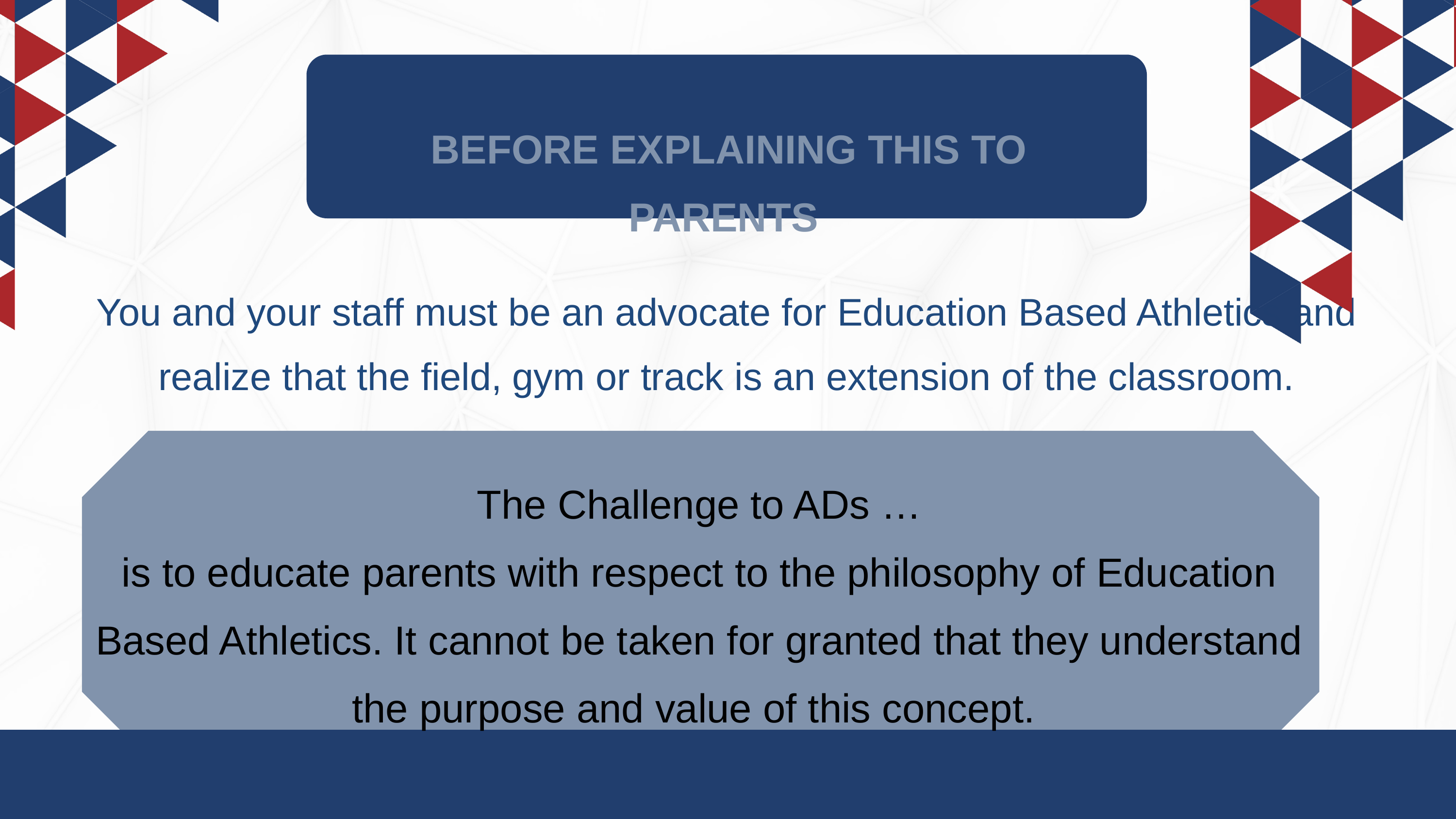

BEFORE EXPLAINING THIS TO PARENTS
You and your staff must be an advocate for Education Based Athletics and realize that the field, gym or track is an extension of the classroom.

The Challenge to ADs …
is to educate parents with respect to the philosophy of Education Based Athletics. It cannot be taken for granted that they understand the purpose and value of this concept.